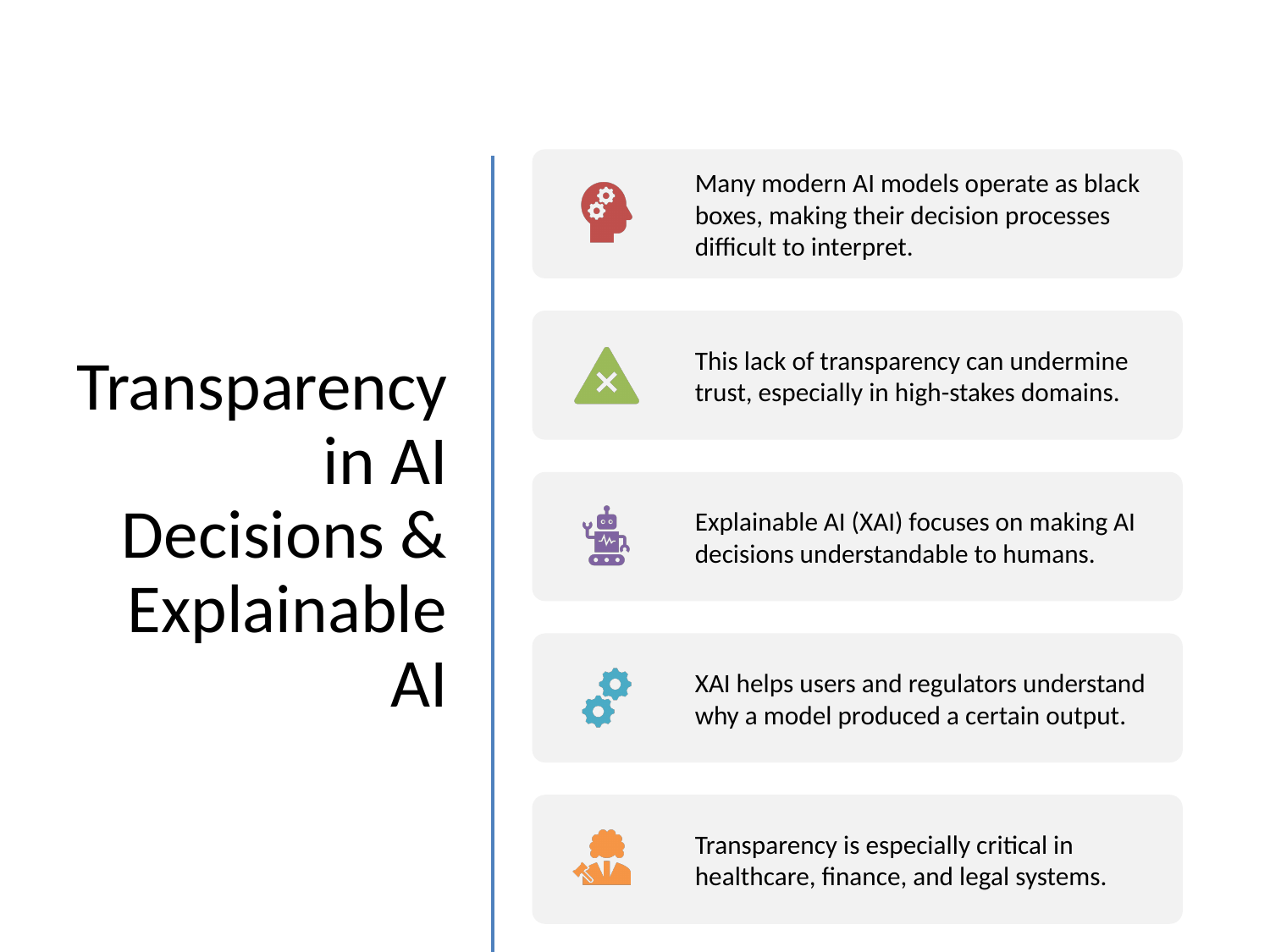

# Transparency in AI Decisions & Explainable AI
Many modern AI models operate as black boxes, making their decision processes difficult to interpret.
This lack of transparency can undermine trust, especially in high-stakes domains.
Explainable AI (XAI) focuses on making AI decisions understandable to humans.
XAI helps users and regulators understand why a model produced a certain output.
Transparency is especially critical in healthcare, finance, and legal systems.